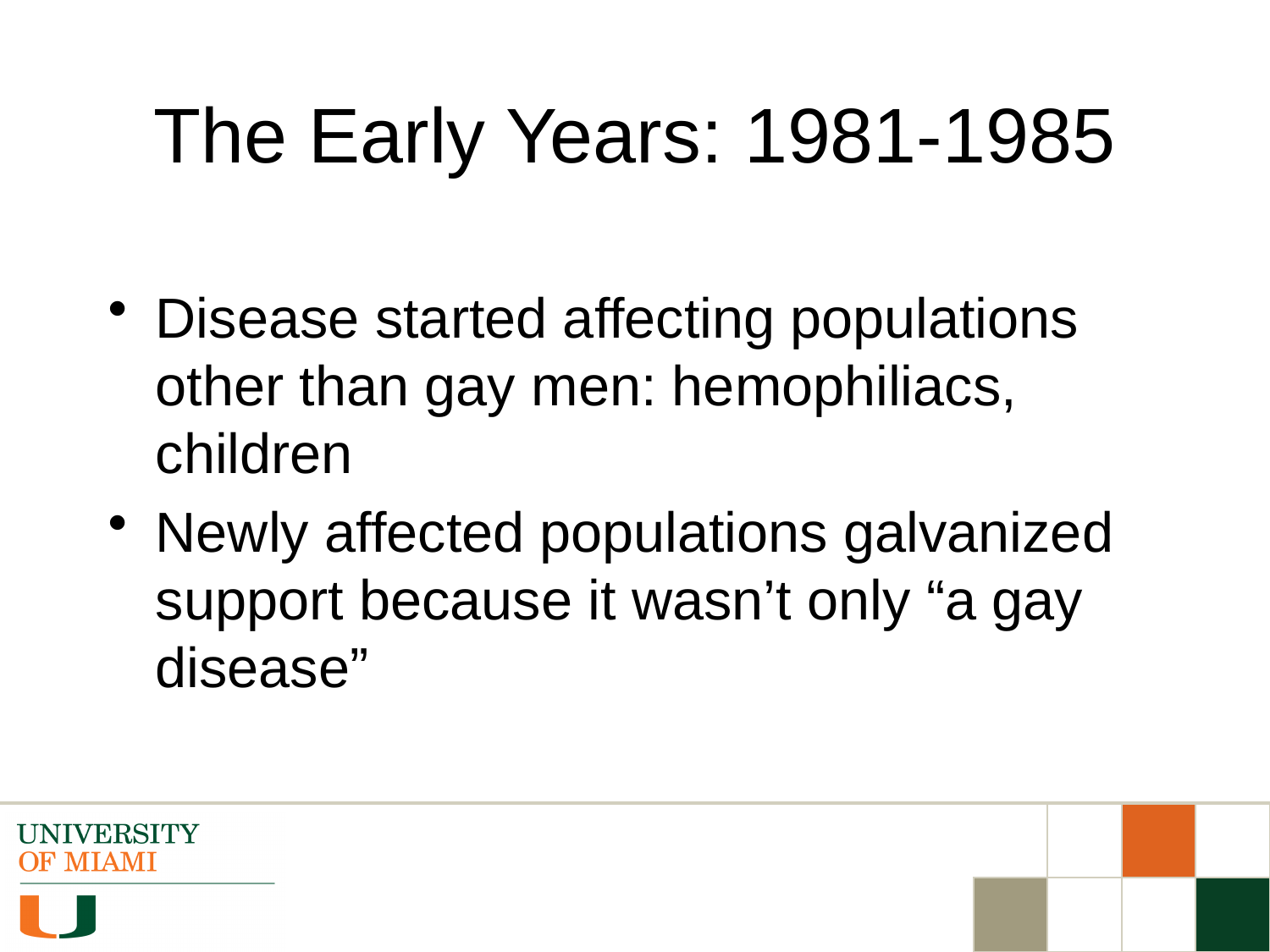

# The Early Years: 1981-1985
Disease started affecting populations other than gay men: hemophiliacs, children
Newly affected populations galvanized support because it wasn’t only “a gay disease”